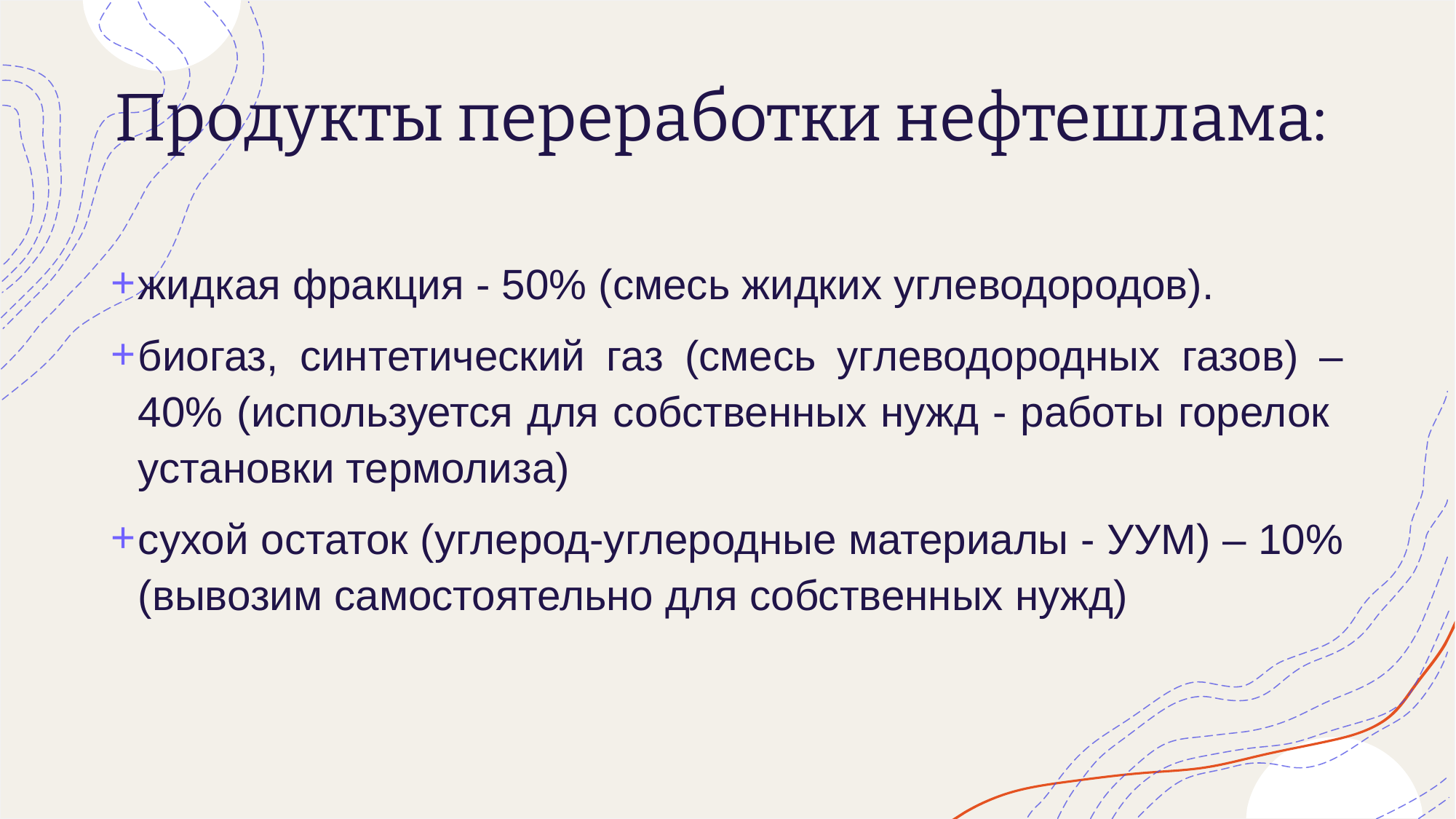

# Продукты переработки нефтешлама:
жидкая фракция - 50% (смесь жидких углеводородов).
биогаз, синтетический газ (смесь углеводородных газов) – 40% (используется для собственных нужд - работы горелок  установки термолиза)
сухой остаток (углерод-углеродные материалы - УУМ) – 10% (вывозим самостоятельно для собственных нужд)